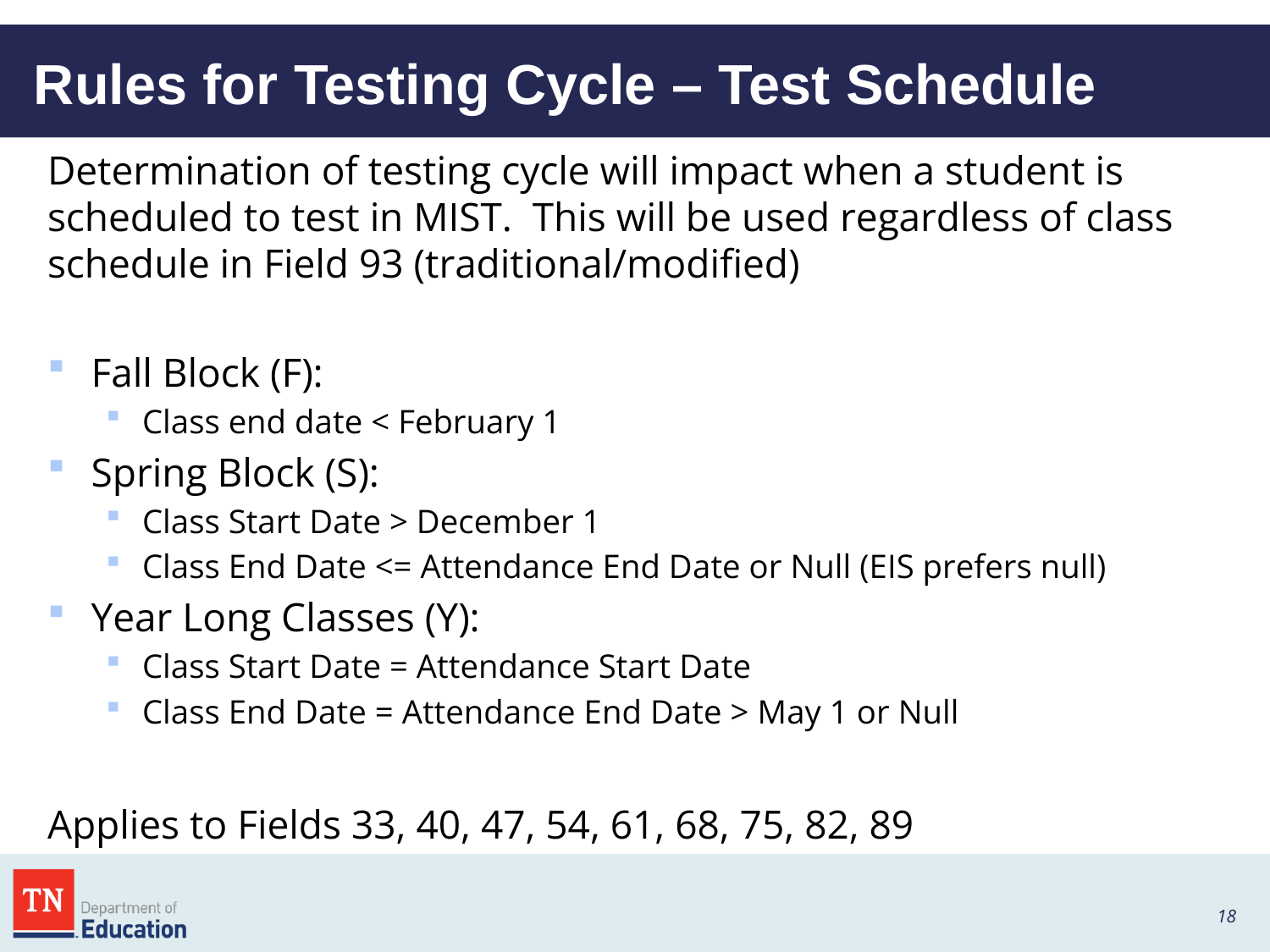

# Rules for Testing Cycle – Test Schedule
Determination of testing cycle will impact when a student is scheduled to test in MIST.  This will be used regardless of class schedule in Field 93 (traditional/modified)

Fall Block (F):
Class end date < February 1
Spring Block (S):
Class Start Date > December 1
Class End Date <= Attendance End Date or Null (EIS prefers null)
Year Long Classes (Y):
Class Start Date = Attendance Start Date
Class End Date = Attendance End Date > May 1 or Null

Applies to Fields 33, 40, 47, 54, 61, 68, 75, 82, 89
18